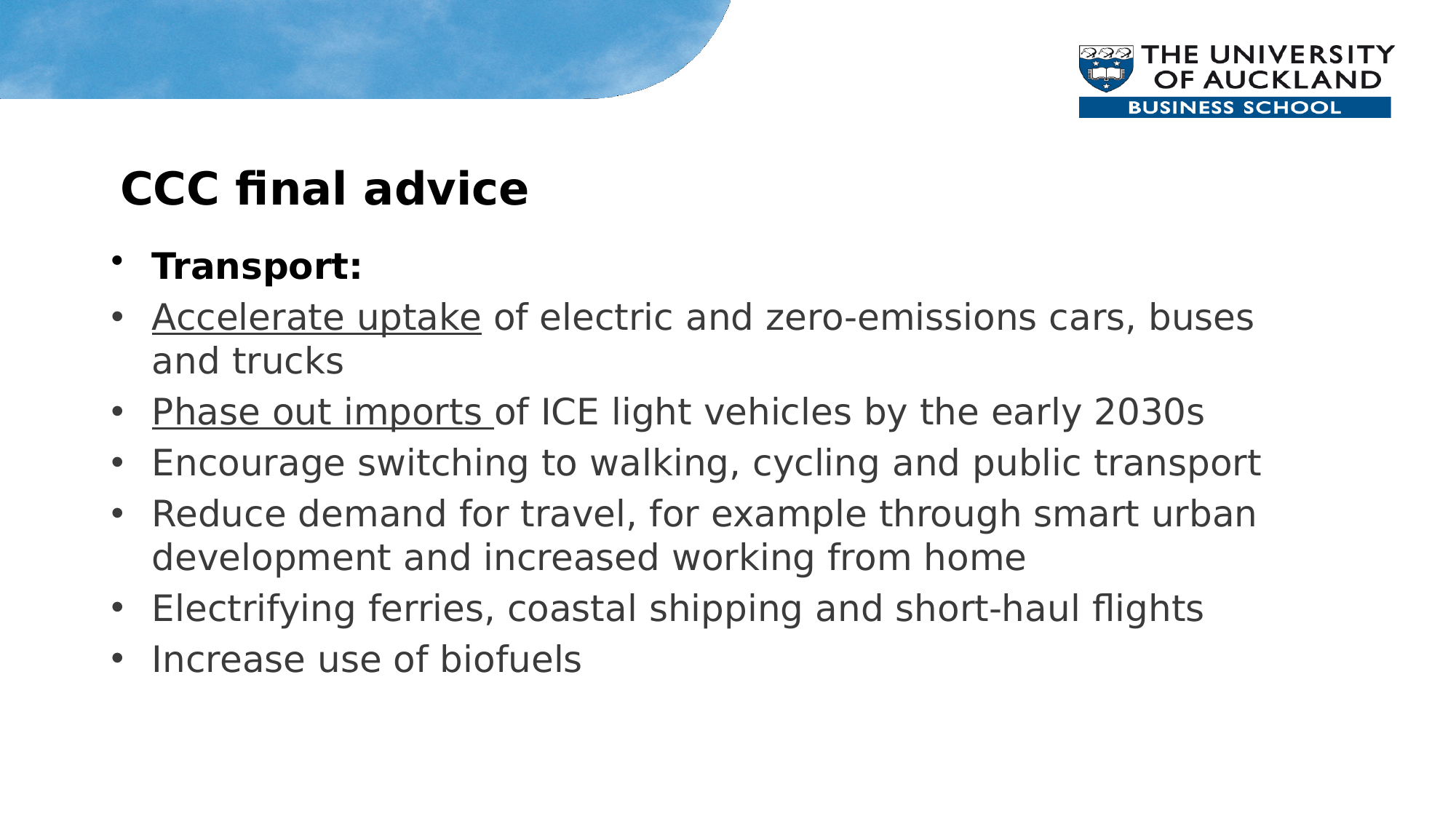

# CCC final advice
Transport:
Accelerate uptake of electric and zero-emissions cars, buses and trucks
Phase out imports of ICE light vehicles by the early 2030s
Encourage switching to walking, cycling and public transport
Reduce demand for travel, for example through smart urban development and increased working from home
Electrifying ferries, coastal shipping and short-haul flights
Increase use of biofuels